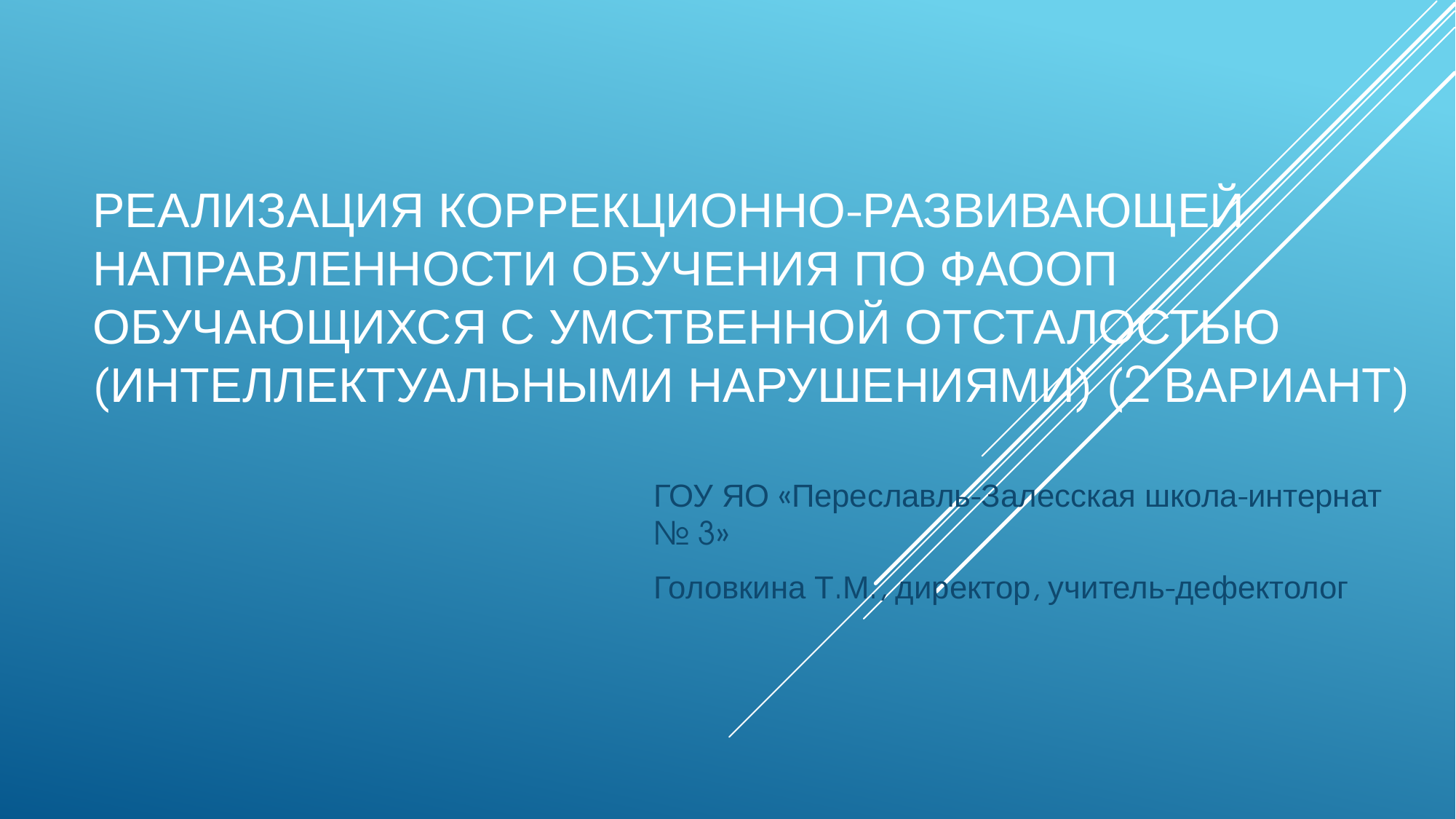

# Реализация коррекционно-развивающей направленности обучения ПО ФАООП обучающихся с умственной отсталостью (интеллектуальными нарушениями) (2 вариант)
ГОУ ЯО «Переславль-Залесская школа-интернат № 3»
Головкина Т.М., директор, учитель-дефектолог